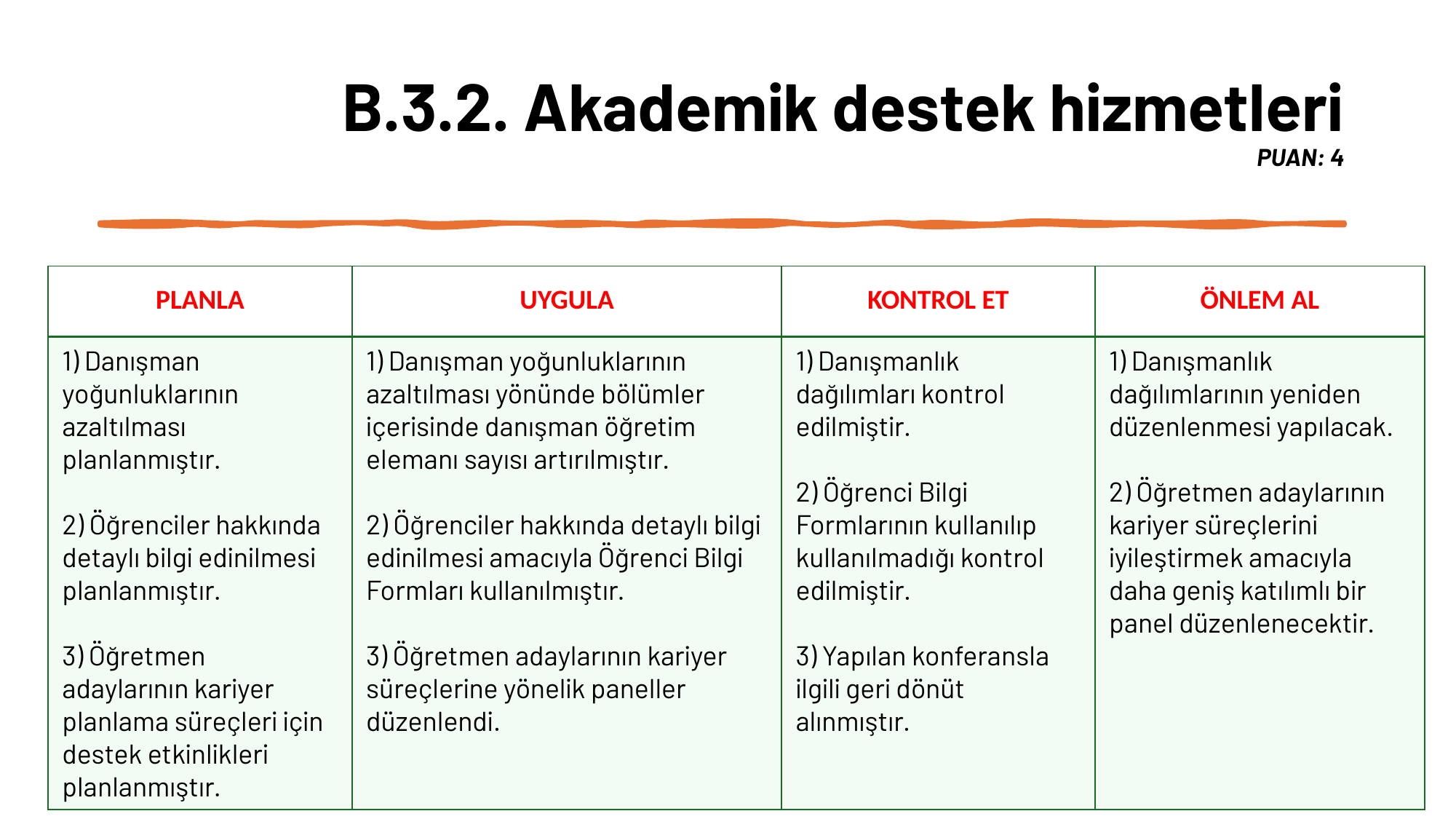

# B.3.2. Akademik destek hizmetleri PUAN: 4

| PLANLA | UYGULA | KONTROL ET | ÖNLEM AL |
| --- | --- | --- | --- |
| 1) Danışman yoğunluklarının azaltılması planlanmıştır.   2) Öğrenciler hakkında detaylı bilgi edinilmesi planlanmıştır.   3) Öğretmen adaylarının kariyer planlama süreçleri için destek etkinlikleri planlanmıştır. | 1) Danışman yoğunluklarının azaltılması yönünde bölümler içerisinde danışman öğretim elemanı sayısı artırılmıştır.   2) Öğrenciler hakkında detaylı bilgi edinilmesi amacıyla Öğrenci Bilgi Formları kullanılmıştır.   3) Öğretmen adaylarının kariyer süreçlerine yönelik paneller düzenlendi. | 1) Danışmanlık dağılımları kontrol edilmiştir.   2) Öğrenci Bilgi Formlarının kullanılıp kullanılmadığı kontrol edilmiştir.   3) Yapılan konferansla ilgili geri dönüt alınmıştır. | 1) Danışmanlık dağılımlarının yeniden düzenlenmesi yapılacak.   2) Öğretmen adaylarının kariyer süreçlerini iyileştirmek amacıyla daha geniş katılımlı bir panel düzenlenecektir. |